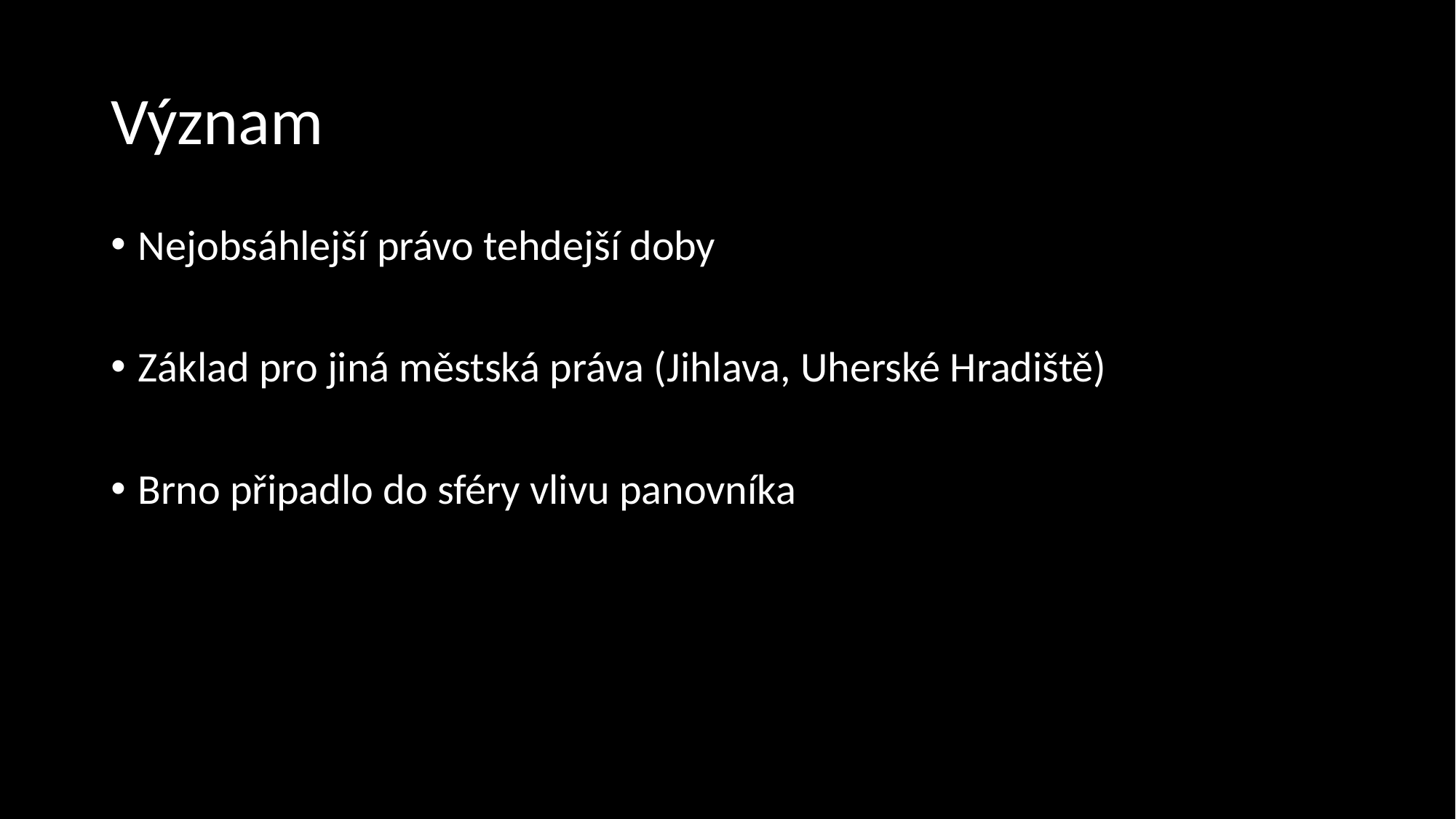

# Význam
Nejobsáhlejší právo tehdejší doby

Základ pro jiná městská práva (Jihlava, Uherské Hradiště)

Brno připadlo do sféry vlivu panovníka